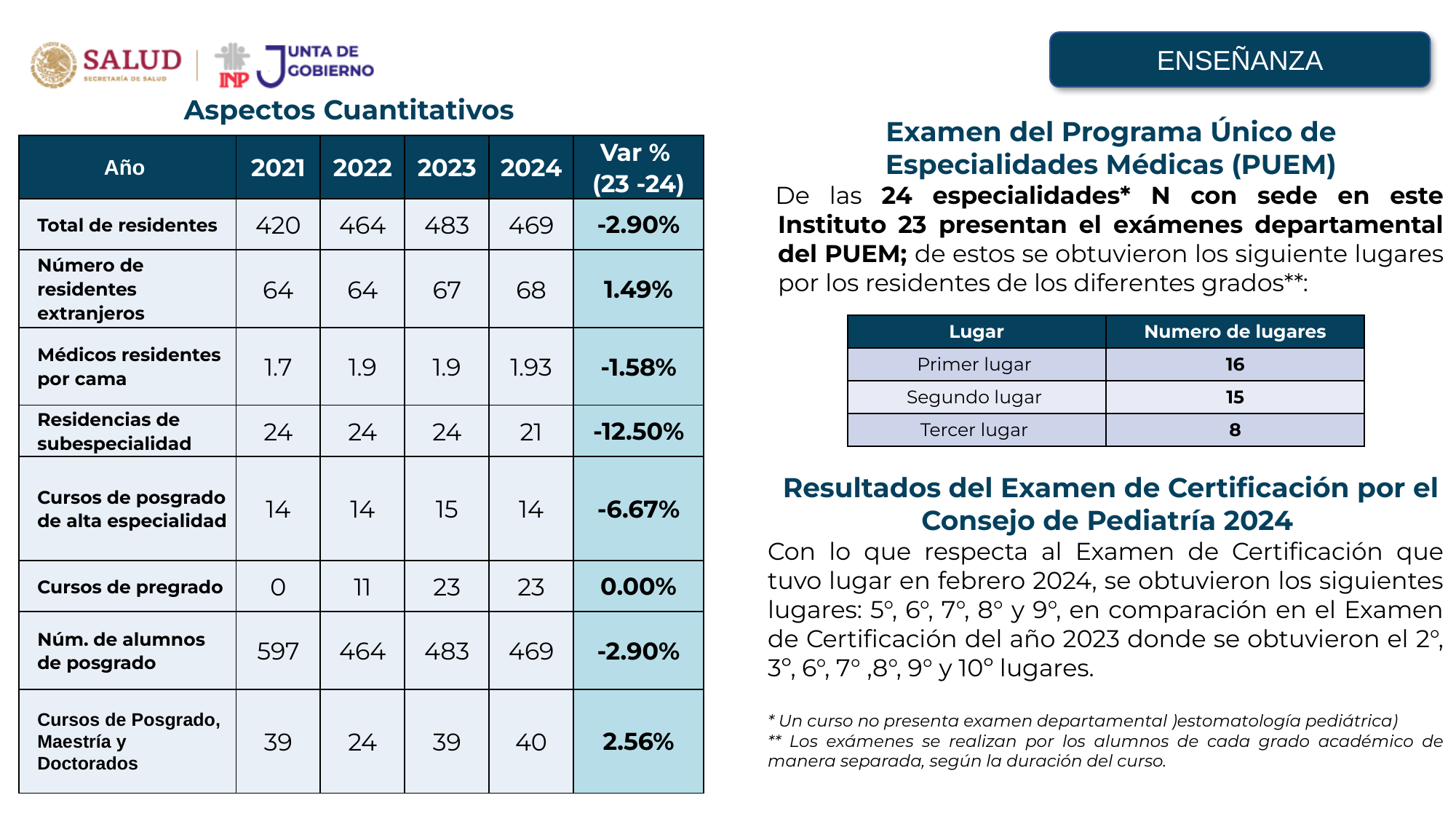

ENSEÑANZA
Aspectos Cuantitativos
Examen del Programa Único de Especialidades Médicas (PUEM)
De las 24 especialidades* N con sede en este Instituto 23 presentan el exámenes departamental del PUEM; de estos se obtuvieron los siguiente lugares por los residentes de los diferentes grados**:

Resultados del Examen de Certificación por el Consejo de Pediatría 2024
Con lo que respecta al Examen de Certificación que tuvo lugar en febrero 2024, se obtuvieron los siguientes lugares: 5°, 6°, 7°, 8° y 9°, en comparación en el Examen de Certificación del año 2023 donde se obtuvieron el 2°, 3º, 6°, 7° ,8°, 9° y 10º lugares.

* Un curso no presenta examen departamental )estomatología pediátrica)
** Los exámenes se realizan por los alumnos de cada grado académico de manera separada, según la duración del curso.
| Año | 2021 | 2022 | 2023 | 2024 | Var % (23 -24) |
| --- | --- | --- | --- | --- | --- |
| Total de residentes | 420 | 464 | 483 | 469 | -2.90% |
| Número de residentes extranjeros | 64 | 64 | 67 | 68 | 1.49% |
| Médicos residentes por cama | 1.7 | 1.9 | 1.9 | 1.93 | -1.58% |
| Residencias de subespecialidad | 24 | 24 | 24 | 21 | -12.50% |
| Cursos de posgrado de alta especialidad | 14 | 14 | 15 | 14 | -6.67% |
| Cursos de pregrado | 0 | 11 | 23 | 23 | 0.00% |
| Núm. de alumnos de posgrado | 597 | 464 | 483 | 469 | -2.90% |
| Cursos de Posgrado, Maestría y Doctorados | 39 | 24 | 39 | 40 | 2.56% |
| Lugar | Numero de lugares |
| --- | --- |
| Primer lugar | 16 |
| Segundo lugar | 15 |
| Tercer lugar | 8 |